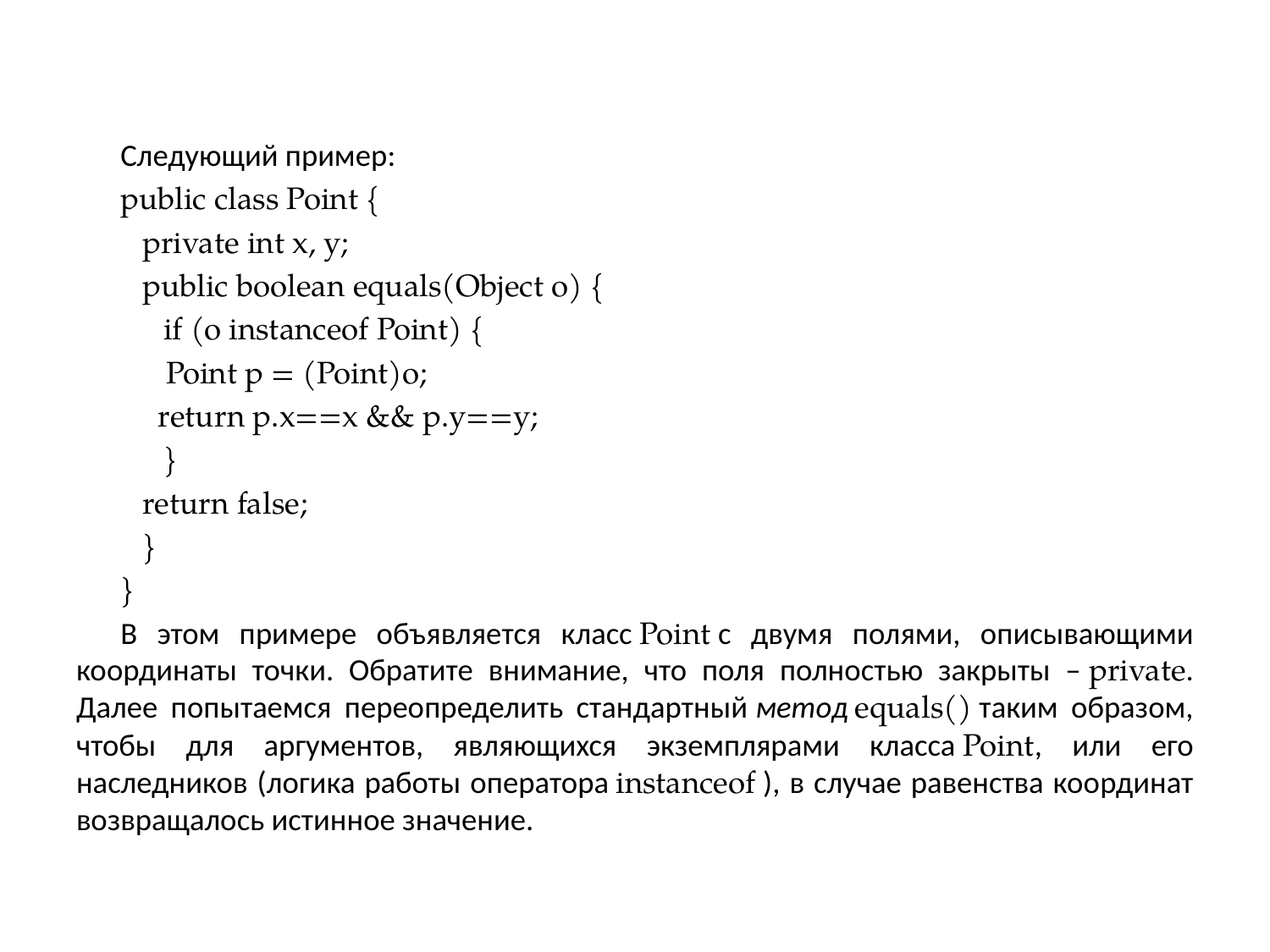

#
Следующий пример:
public class Point {
private int x, y;
public boolean equals(Object o) {
if (o instanceof Point) {
   Point p = (Point)o;
  return p.x==x && p.y==y;
}
return false;
}
}
В этом примере объявляется класс Point с двумя полями, описывающими координаты точки. Обратите внимание, что поля полностью закрыты – private. Далее попытаемся переопределить стандартный метод equals() таким образом, чтобы для аргументов, являющихся экземплярами класса Point, или его наследников (логика работы оператора instanceof ), в случае равенства координат возвращалось истинное значение.